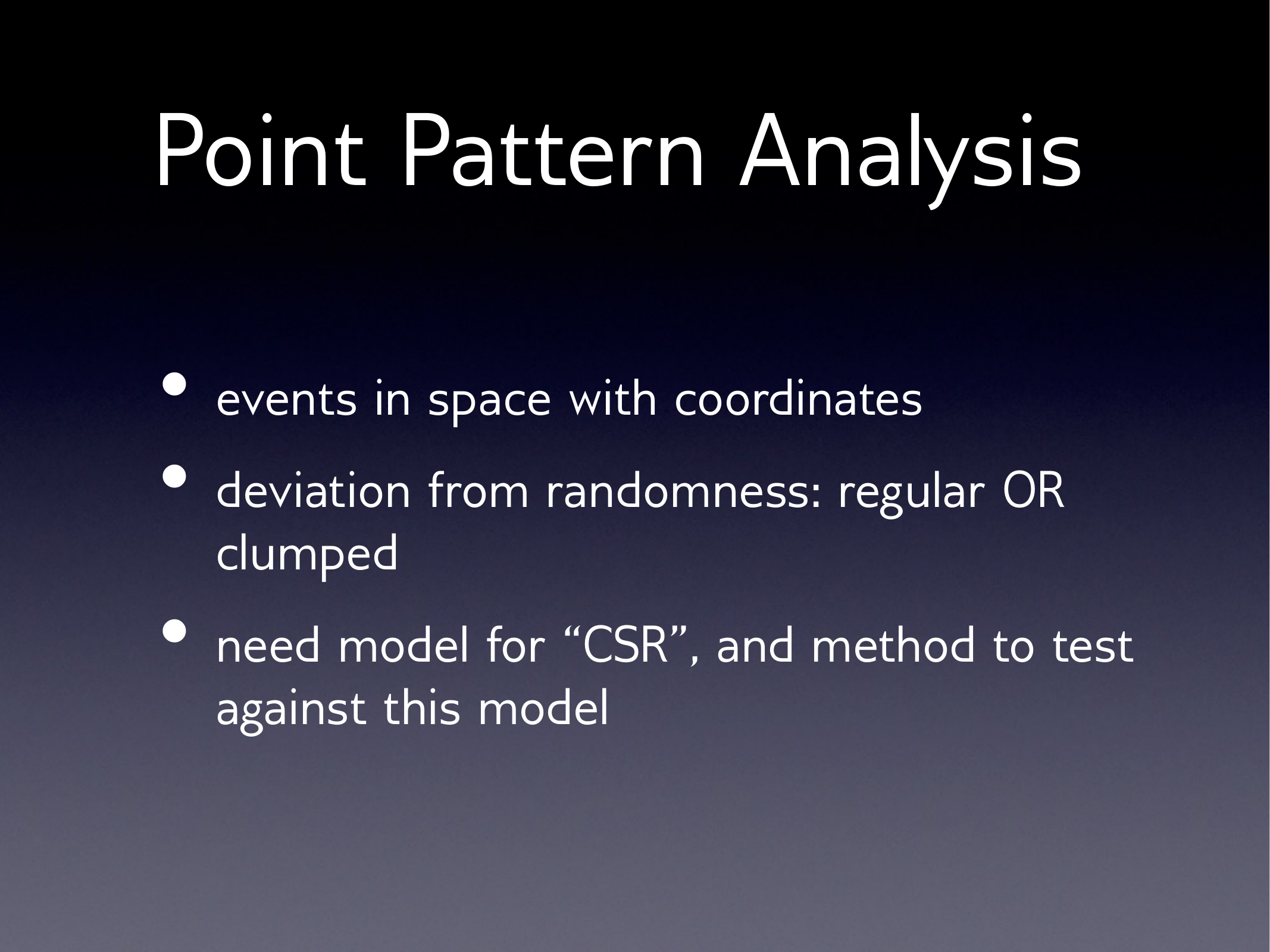

# Point Pattern Analysis
events in space with coordinates
deviation from randomness: regular OR clumped
need model for “CSR”, and method to test against this model